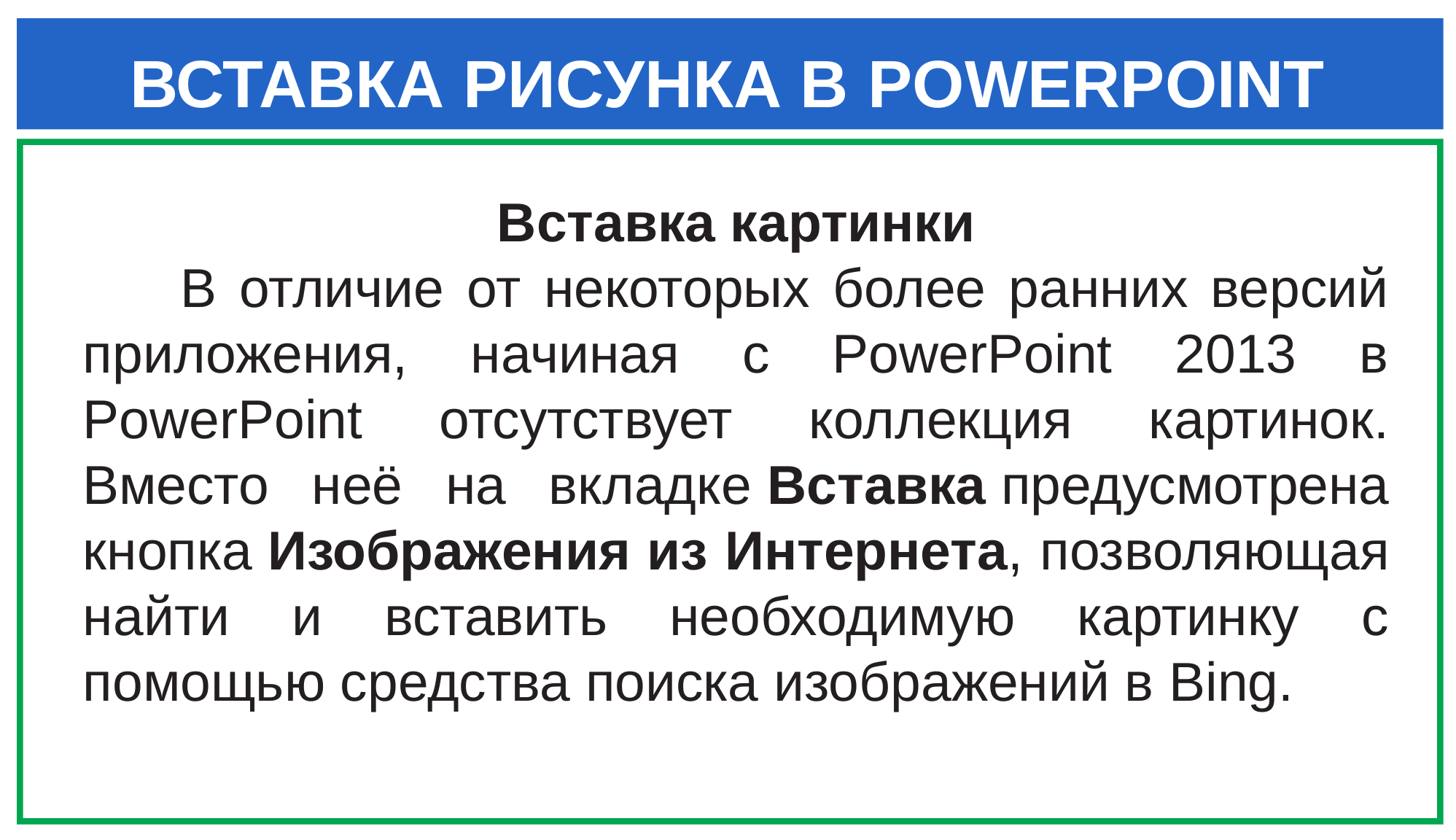

ВСТАВКА РИСУНКА В POWERPOINT
Вставка картинки
В отличие от некоторых более ранних версий приложения, начиная с PowerPoint 2013 в PowerPoint отсутствует коллекция картинок. Вместо неё на вкладке Вставка предусмотрена кнопка Изображения из Интернета, позволяющая найти и вставить необходимую картинку с помощью средства поиска изображений в Bing.